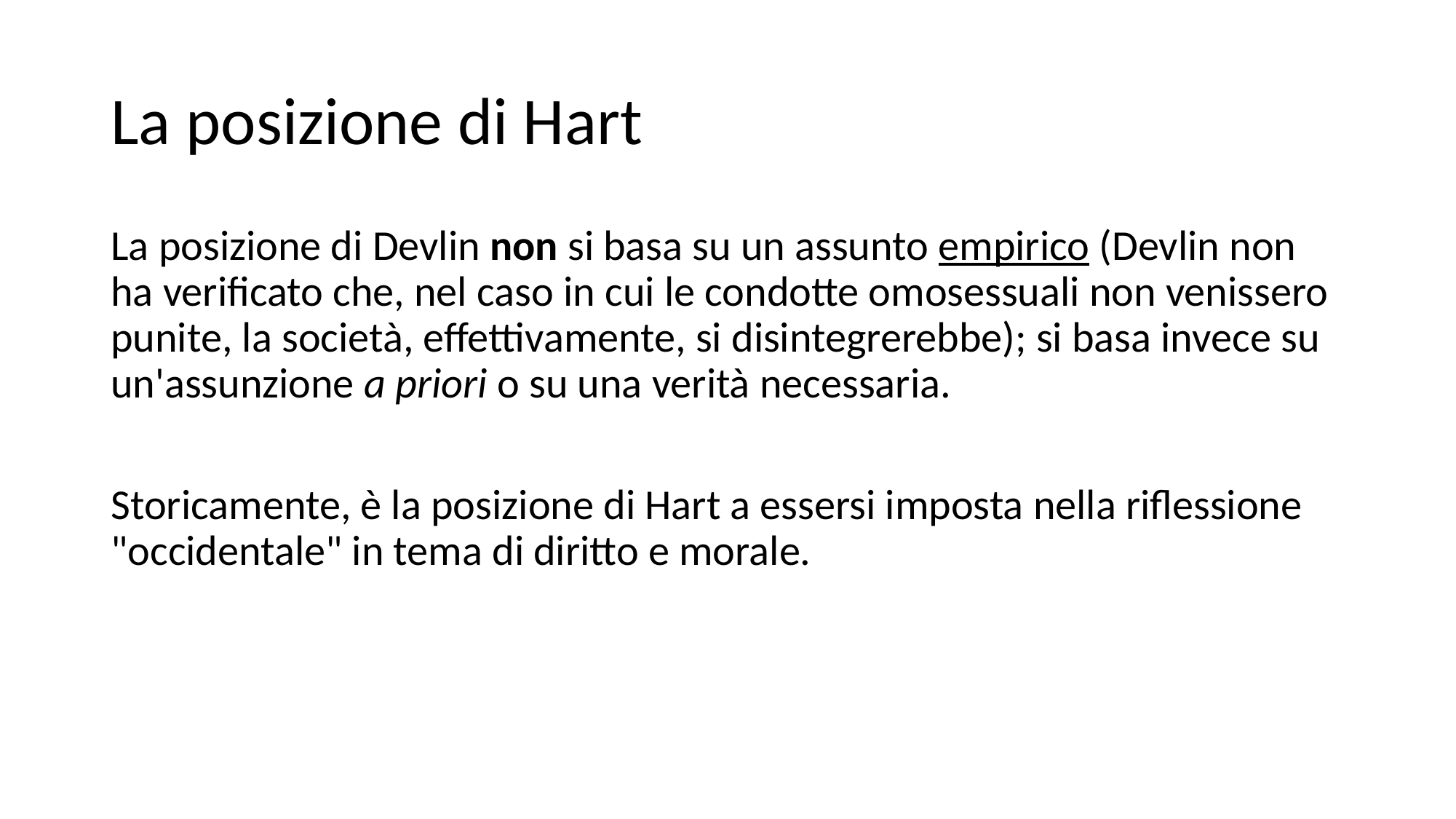

# La posizione di Hart
La posizione di Devlin non si basa su un assunto empirico (Devlin non ha verificato che, nel caso in cui le condotte omosessuali non venissero punite, la società, effettivamente, si disintegrerebbe); si basa invece su un'assunzione a priori o su una verità necessaria.

Storicamente, è la posizione di Hart a essersi imposta nella riflessione "occidentale" in tema di diritto e morale.